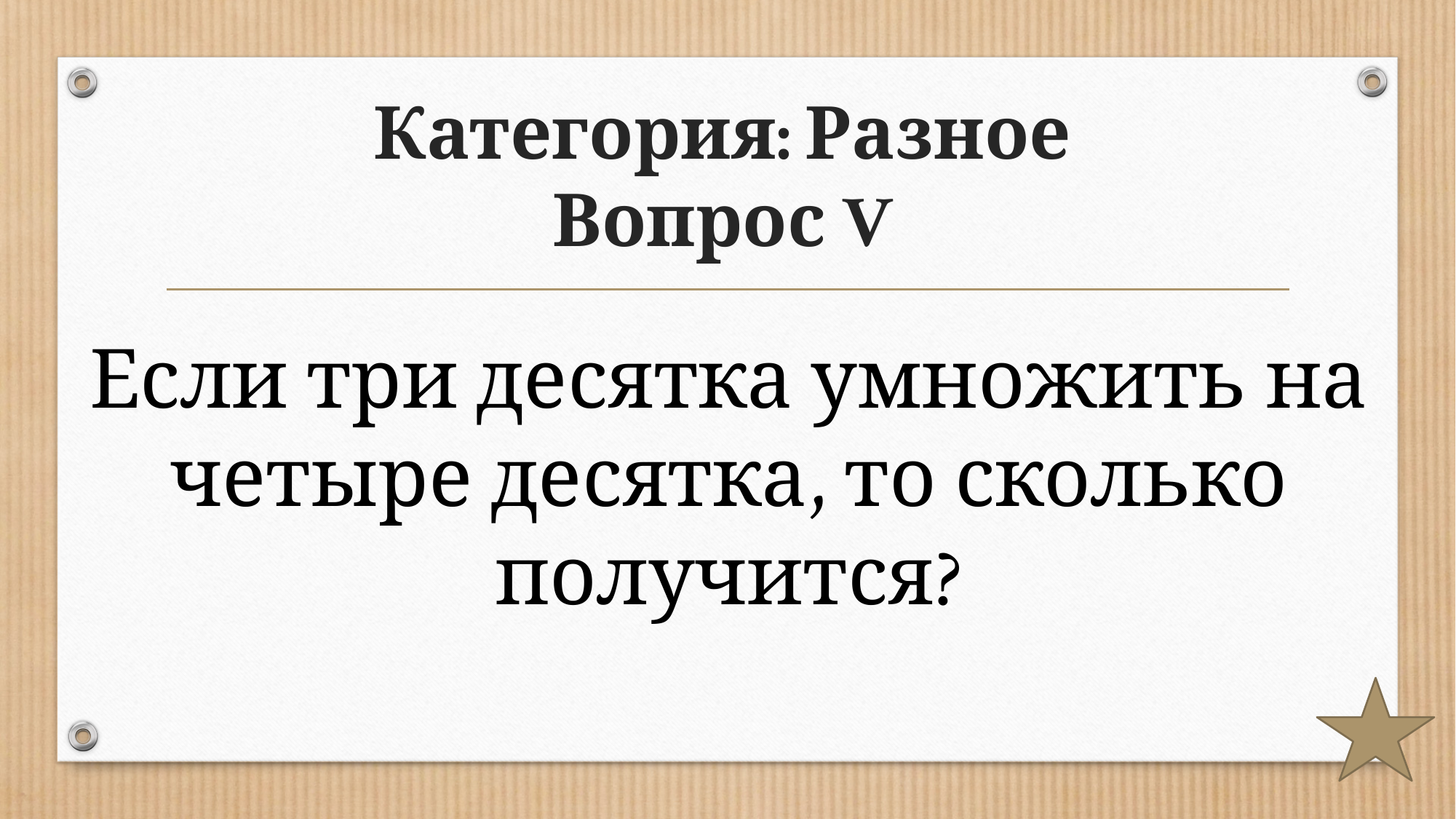

# Категория: Разное Вопрос V
Если три десятка умножить на четыре десятка, то сколько получится?